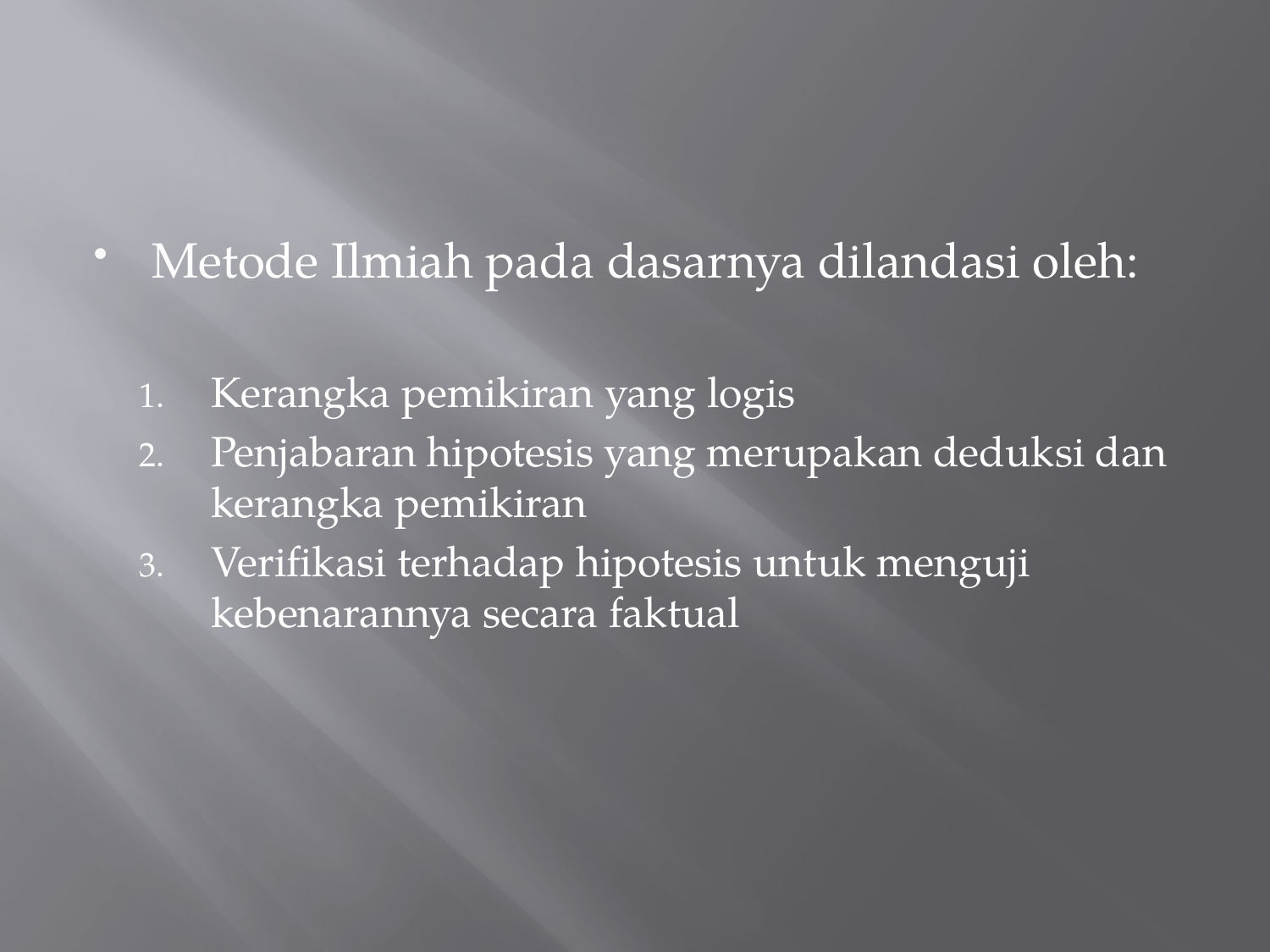

#
Metode Ilmiah pada dasarnya dilandasi oleh:

Kerangka pemikiran yang logis
Penjabaran hipotesis yang merupakan deduksi dan kerangka pemikiran
Verifikasi terhadap hipotesis untuk menguji kebenarannya secara faktual